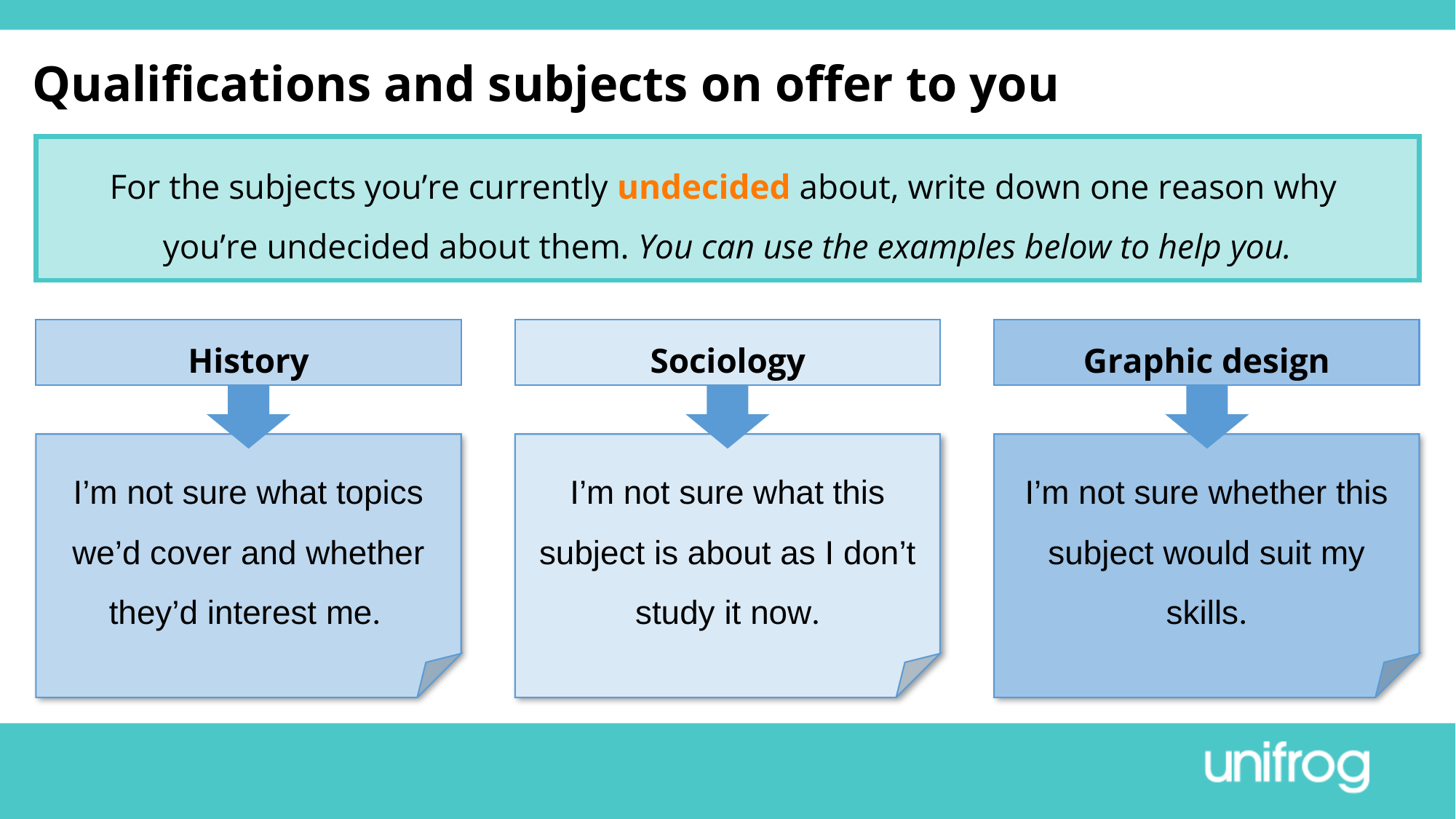

# Qualifications and subjects on offer to you
For the subjects you’re currently undecided about, write down one reason why
you’re undecided about them. You can use the examples below to help you.
Graphic design
Sociology
History

I’m not sure what topics we’d cover and whether they’d interest me.
I’m not sure what this subject is about as I don’t study it now.
I’m not sure whether this subject would suit my skills.